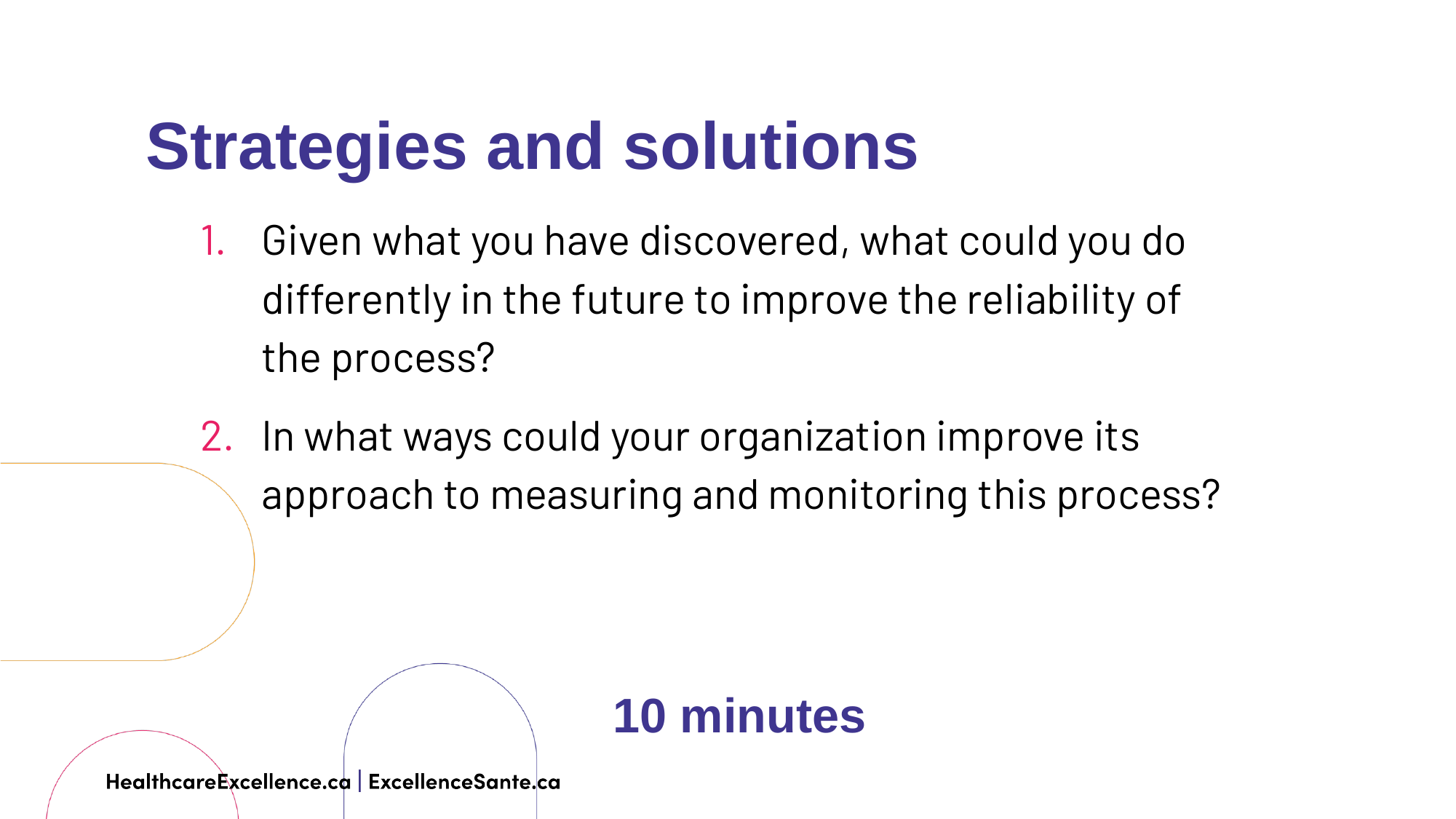

Strategies and solutions
Given what you have discovered, what could you do differently in the future to improve the reliability of the process?
In what ways could your organization improve its approach to measuring and monitoring this process?

10 minutes